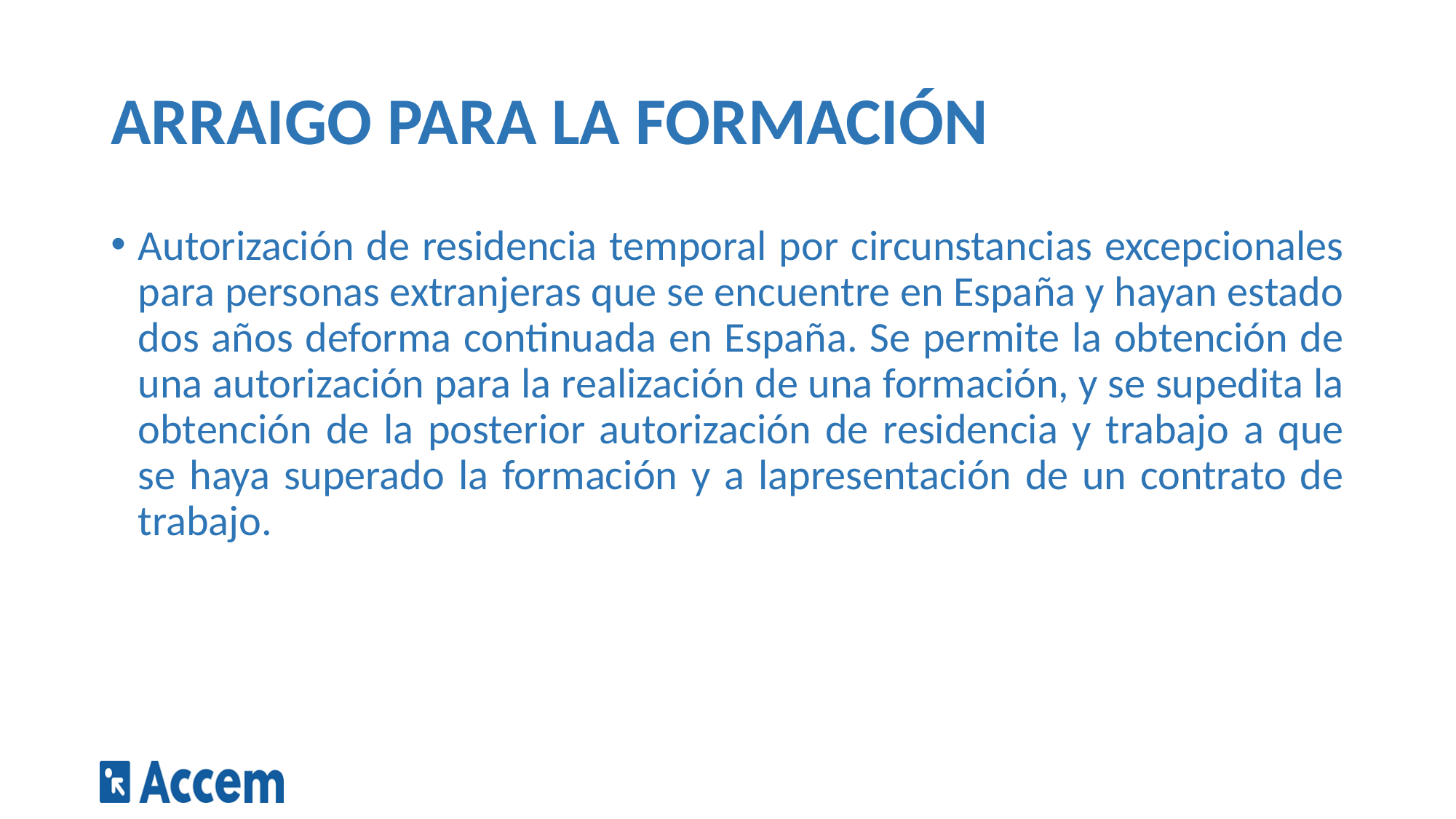

# ARRAIGO PARA LA FORMACIÓN
Autorización de residencia temporal por circunstancias excepcionales para personas extranjeras que se encuentre en España y hayan estado dos años deforma continuada en España. Se permite la obtención de una autorización para la realización de una formación, y se supedita la obtención de la posterior autorización de residencia y trabajo a que se haya superado la formación y a lapresentación de un contrato de trabajo.